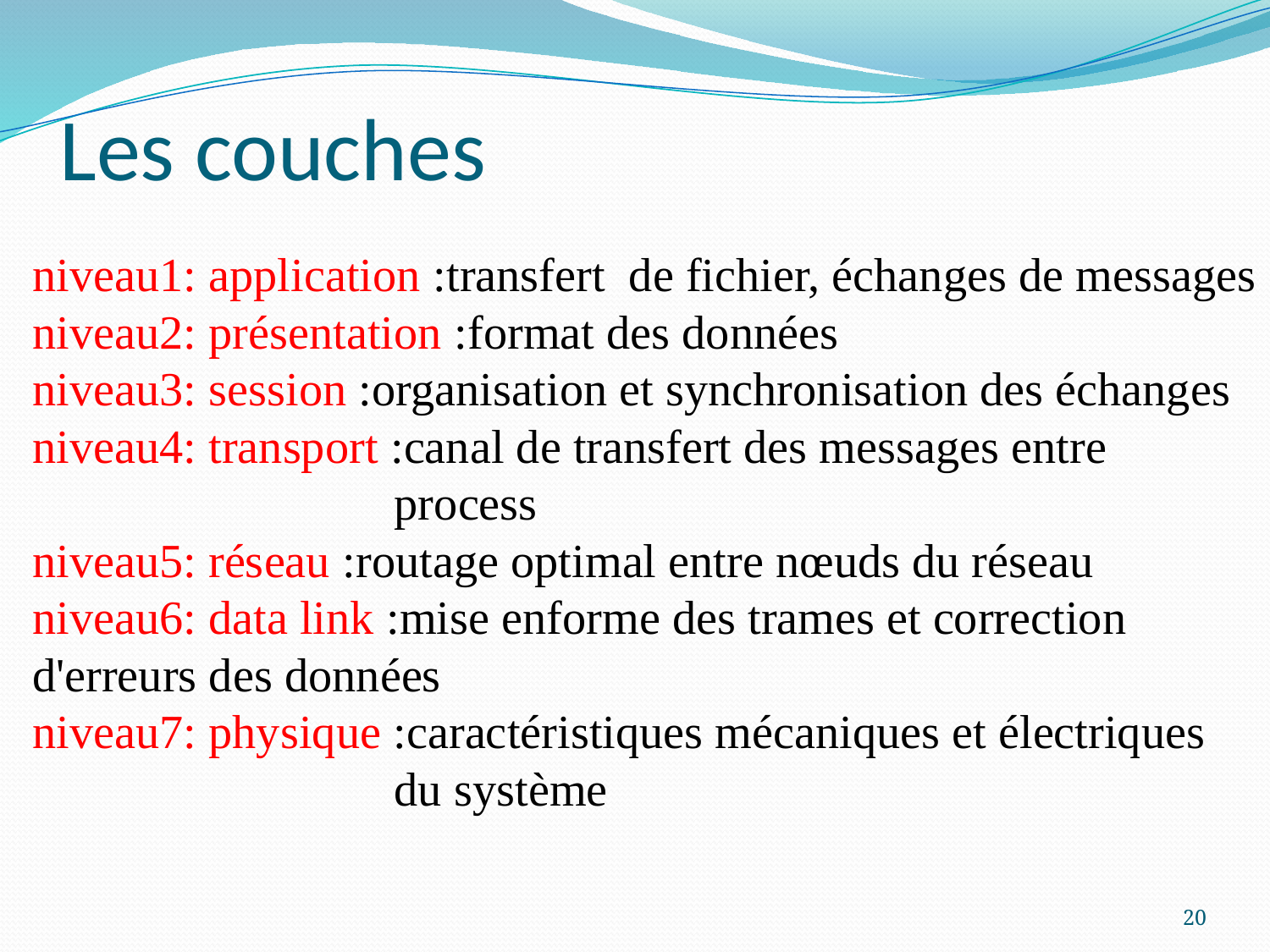

# Les couches
niveau1: application :transfert  de fichier, échanges de messages
niveau2: présentation :format des données
niveau3: session :organisation et synchronisation des échanges
niveau4: transport :canal de transfert des messages entre process
niveau5: réseau :routage optimal entre nœuds du réseau
niveau6: data link :mise enforme des trames et correction
d'erreurs des données
niveau7: physique :caractéristiques mécaniques et électriques du système
20